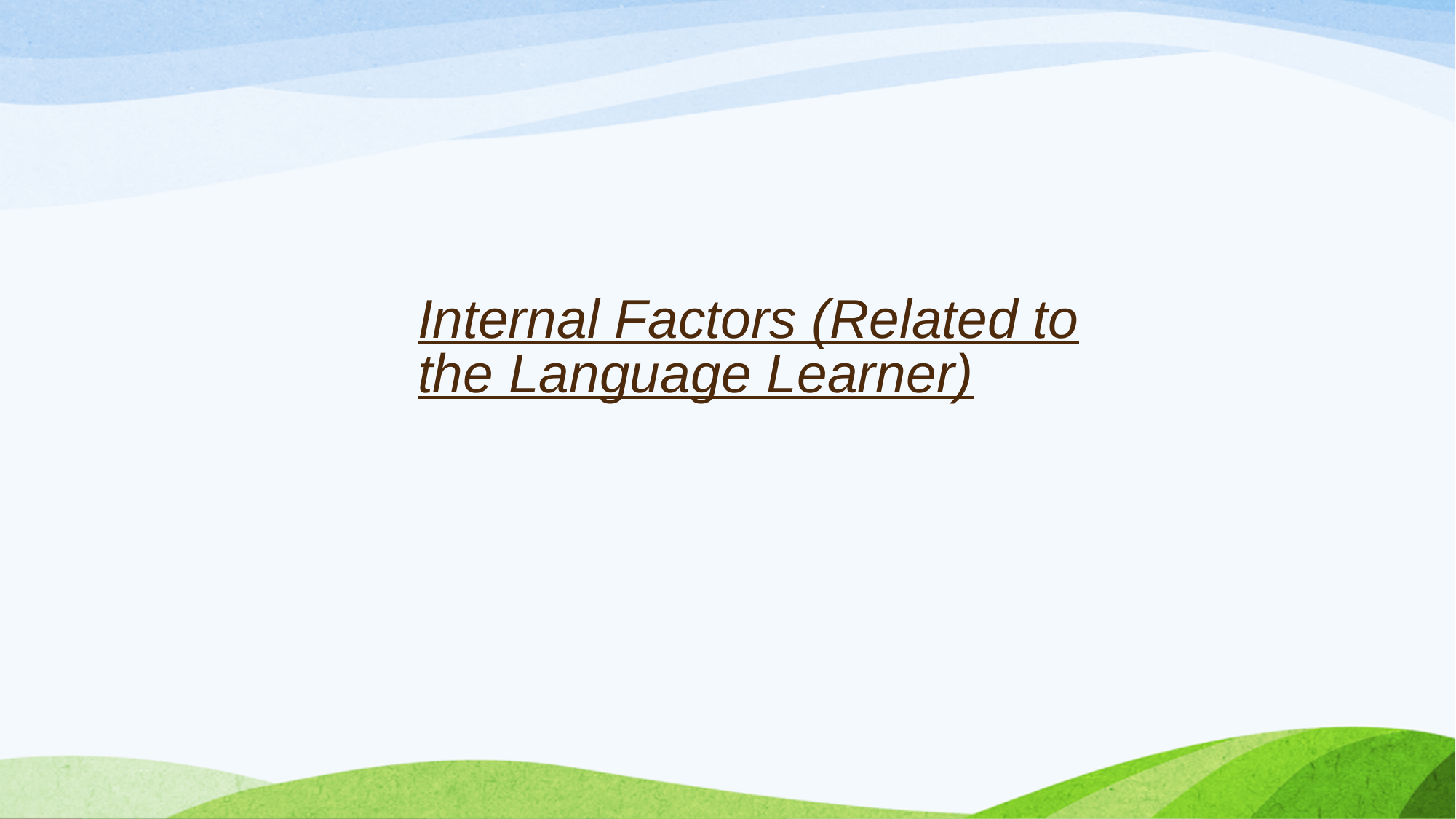

# Internal Factors (Related to the Language Learner)